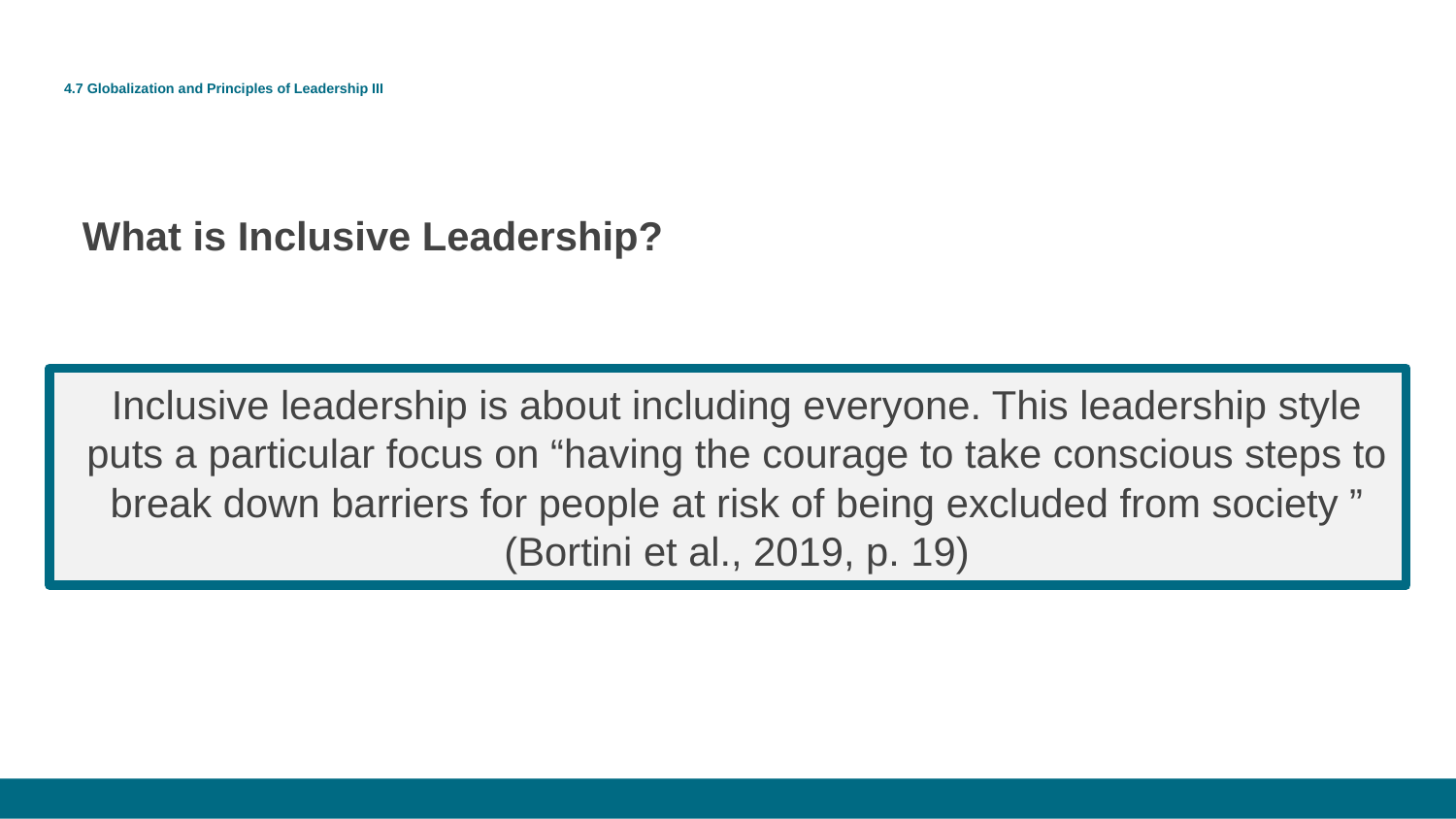

# 4.7 Globalization and Principles of Leadership III
What is Inclusive Leadership?

Inclusive leadership is about including everyone. This leadership style puts a particular focus on “having the courage to take conscious steps to break down barriers for people at risk of being excluded from society ”
(Bortini et al., 2019, p. 19)